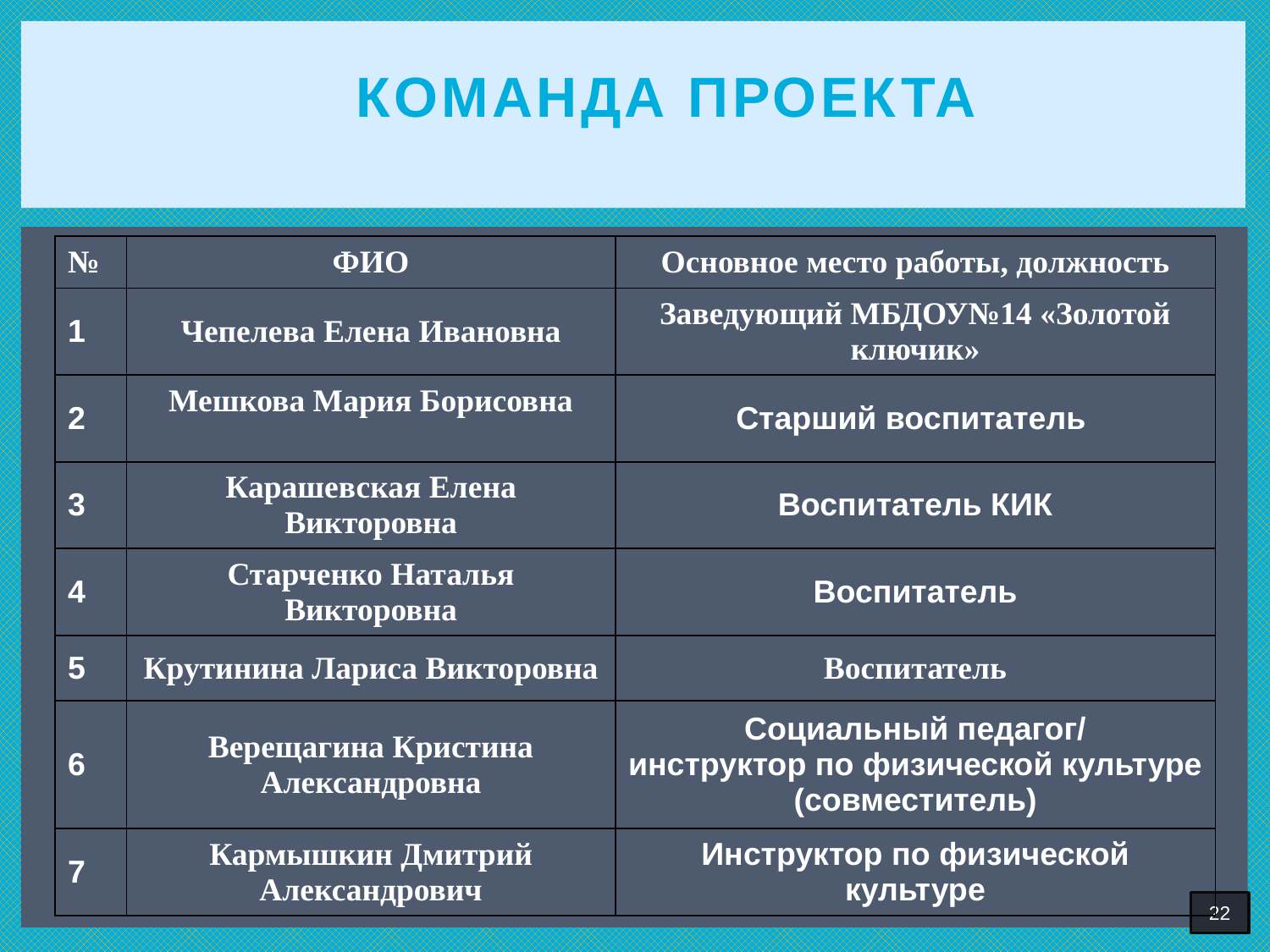

# Команда проекта
| № | ФИО | Основное место работы, должность |
| --- | --- | --- |
| 1 | Чепелева Елена Ивановна | Заведующий МБДОУ№14 «Золотой ключик» |
| 2 | Мешкова Мария Борисовна | Старший воспитатель |
| 3 | Карашевская Елена Викторовна | Воспитатель КИК |
| 4 | Старченко Наталья Викторовна | Воспитатель |
| 5 | Крутинина Лариса Викторовна | Воспитатель |
| 6 | Верещагина Кристина Александровна | Социальный педагог/ инструктор по физической культуре (совместитель) |
| 7 | Кармышкин Дмитрий Александрович | Инструктор по физической культуре |

22